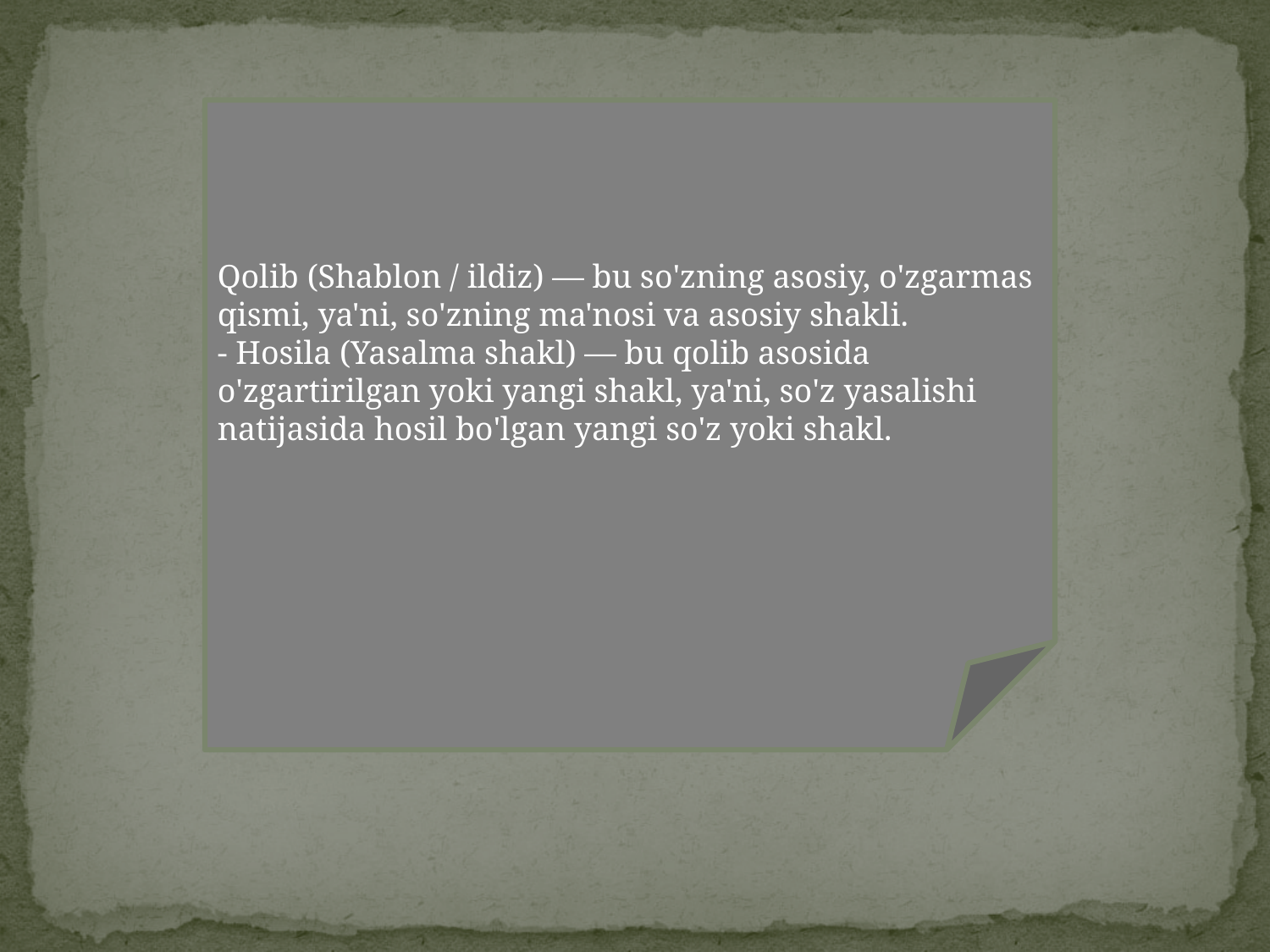

Qolib (Shablon / ildiz) — bu so'zning asosiy, o'zgarmas qismi, ya'ni, so'zning ma'nosi va asosiy shakli.
- Hosila (Yasalma shakl) — bu qolib asosida o'zgartirilgan yoki yangi shakl, ya'ni, so'z yasalishi natijasida hosil bo'lgan yangi so'z yoki shakl.